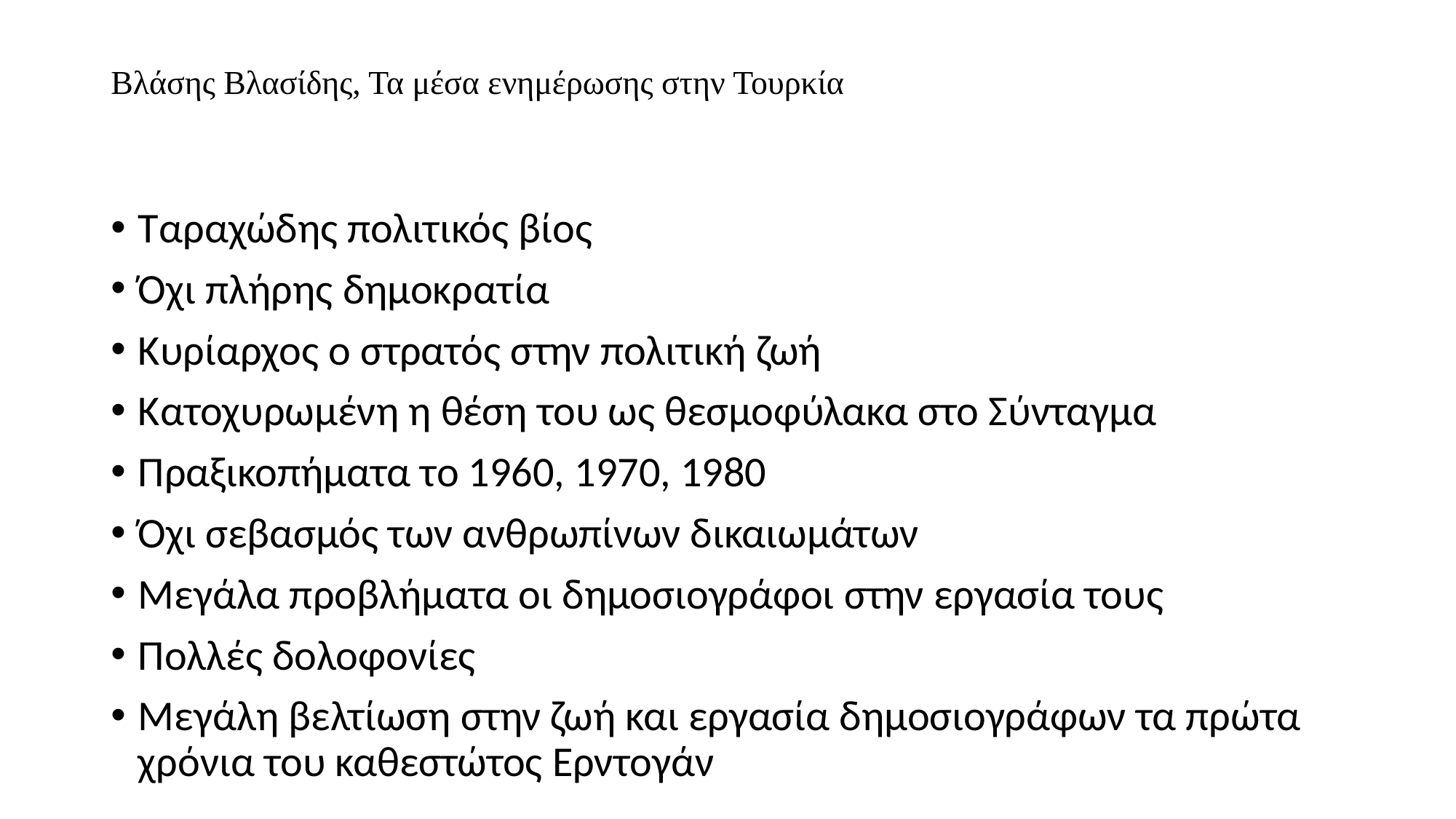

# Βλάσης Βλασίδης, Τα μέσα ενημέρωσης στην Τουρκία

Ταραχώδης πολιτικός βίος
Όχι πλήρης δημοκρατία
Κυρίαρχος ο στρατός στην πολιτική ζωή
Κατοχυρωμένη η θέση του ως θεσμοφύλακα στο Σύνταγμα
Πραξικοπήματα το 1960, 1970, 1980
Όχι σεβασμός των ανθρωπίνων δικαιωμάτων
Μεγάλα προβλήματα οι δημοσιογράφοι στην εργασία τους
Πολλές δολοφονίες
Μεγάλη βελτίωση στην ζωή και εργασία δημοσιογράφων τα πρώτα χρόνια του καθεστώτος Ερντογάν